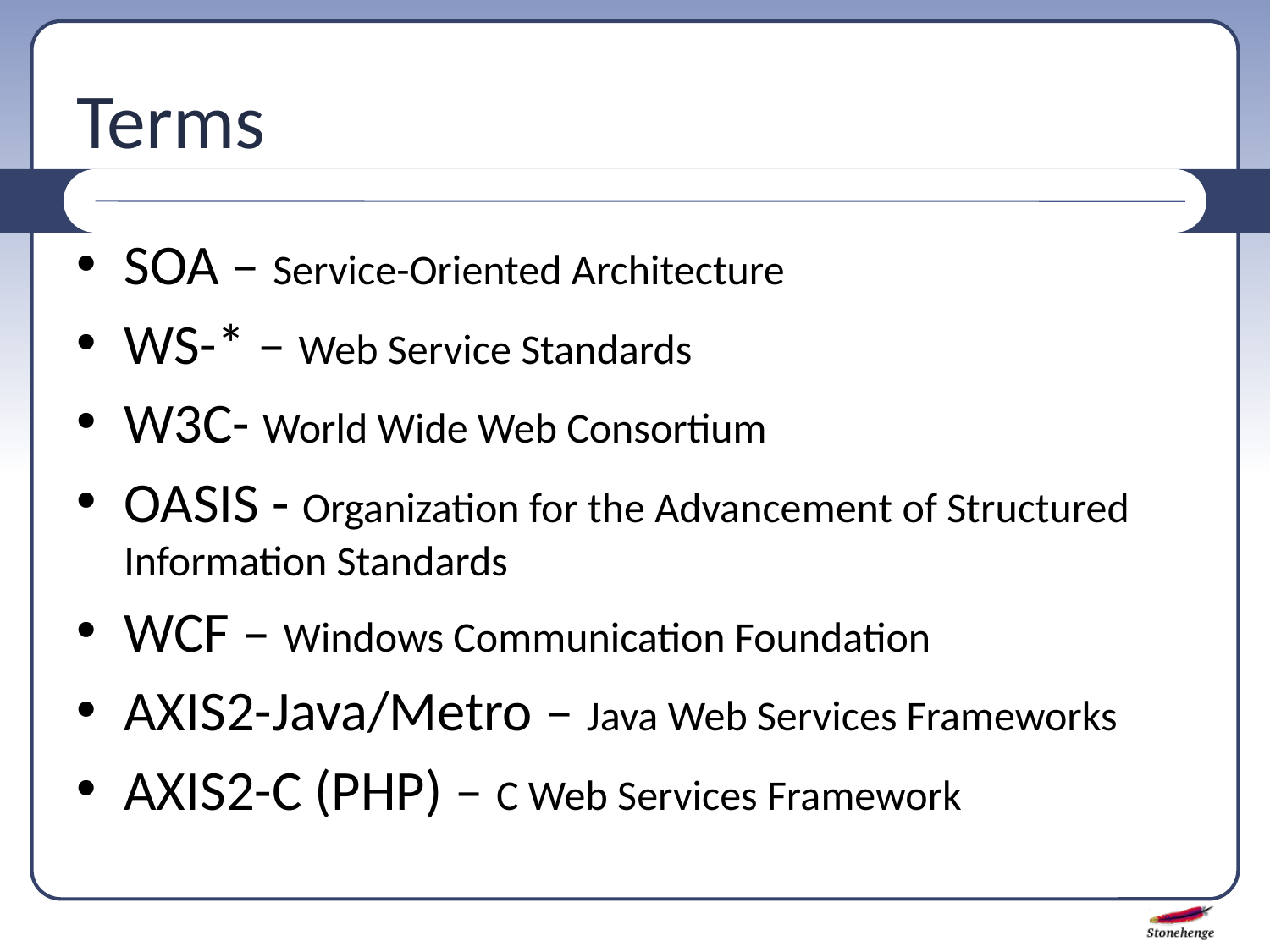

# Terms
SOA – Service-Oriented Architecture
WS-* – Web Service Standards
W3C- World Wide Web Consortium
OASIS - Organization for the Advancement of Structured Information Standards
WCF – Windows Communication Foundation
AXIS2-Java/Metro – Java Web Services Frameworks
AXIS2-C (PHP) – C Web Services Framework